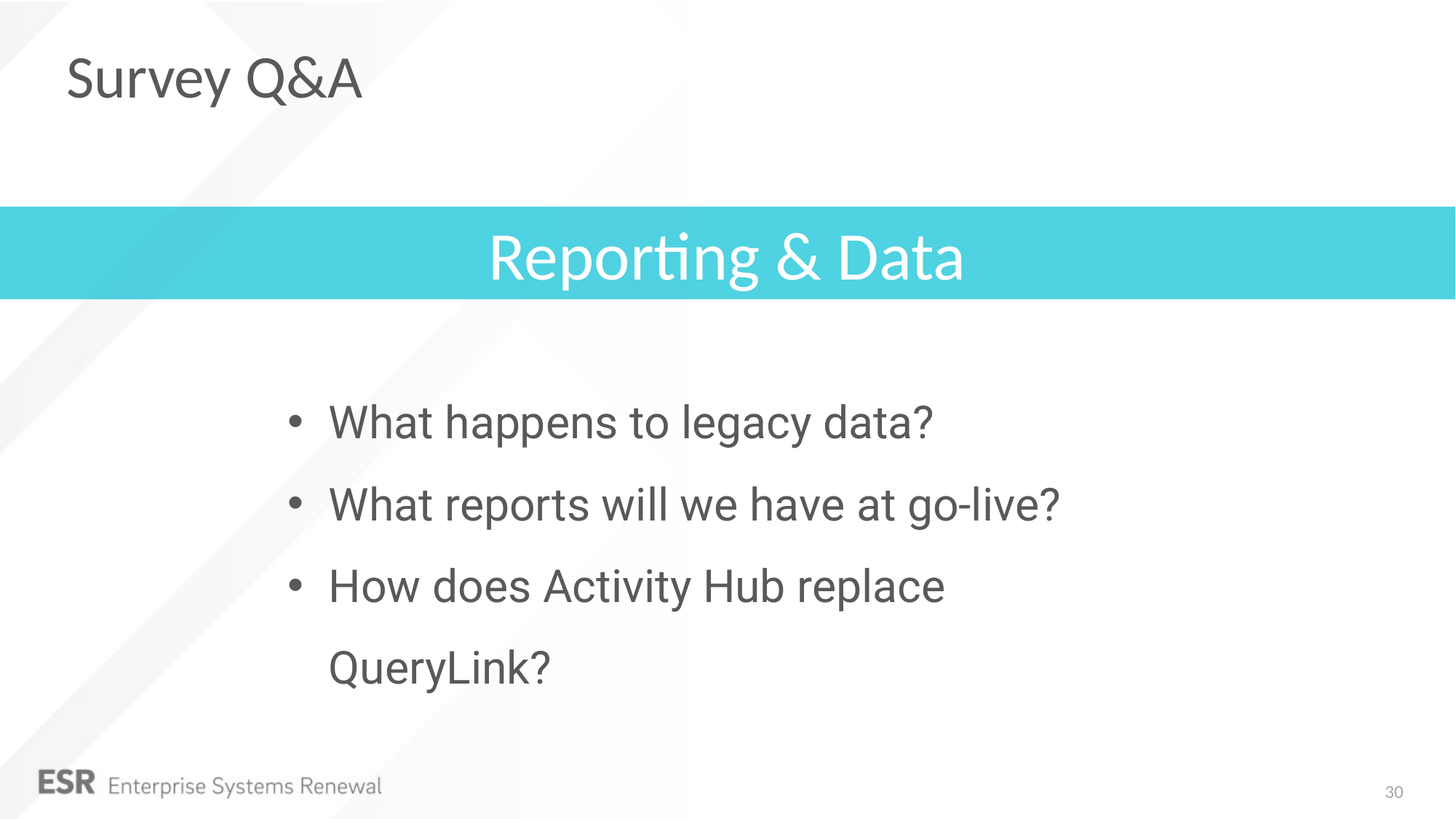

# Survey Q&A
Reporting & Data
What happens to legacy data?
What reports will we have at go-live?
How does Activity Hub replace QueryLink?
30